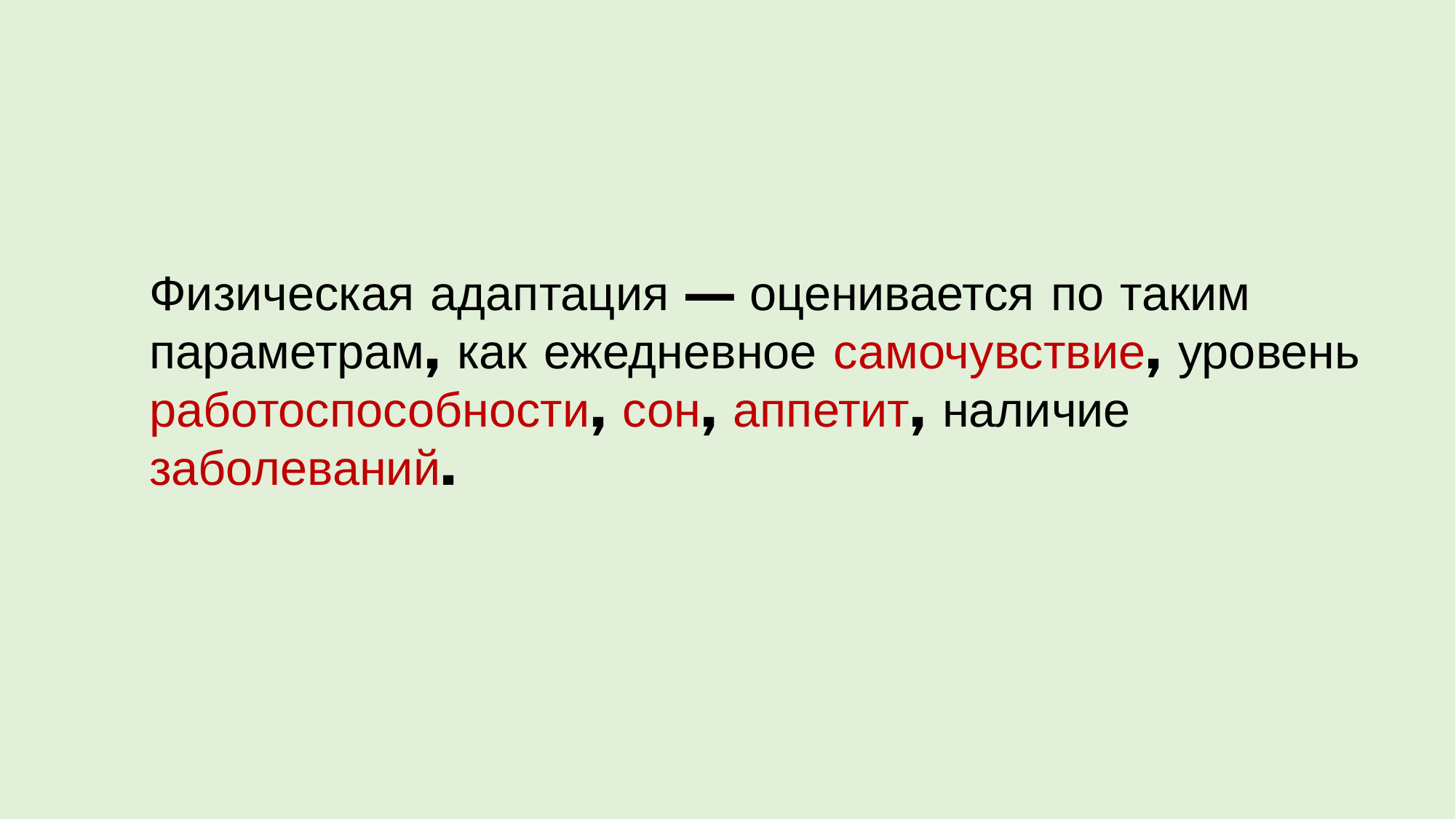

Физическая адаптация — оценивается по таким параметрам, как ежедневное самочувствие, уровень работоспособности, сон, аппетит, наличие заболеваний.